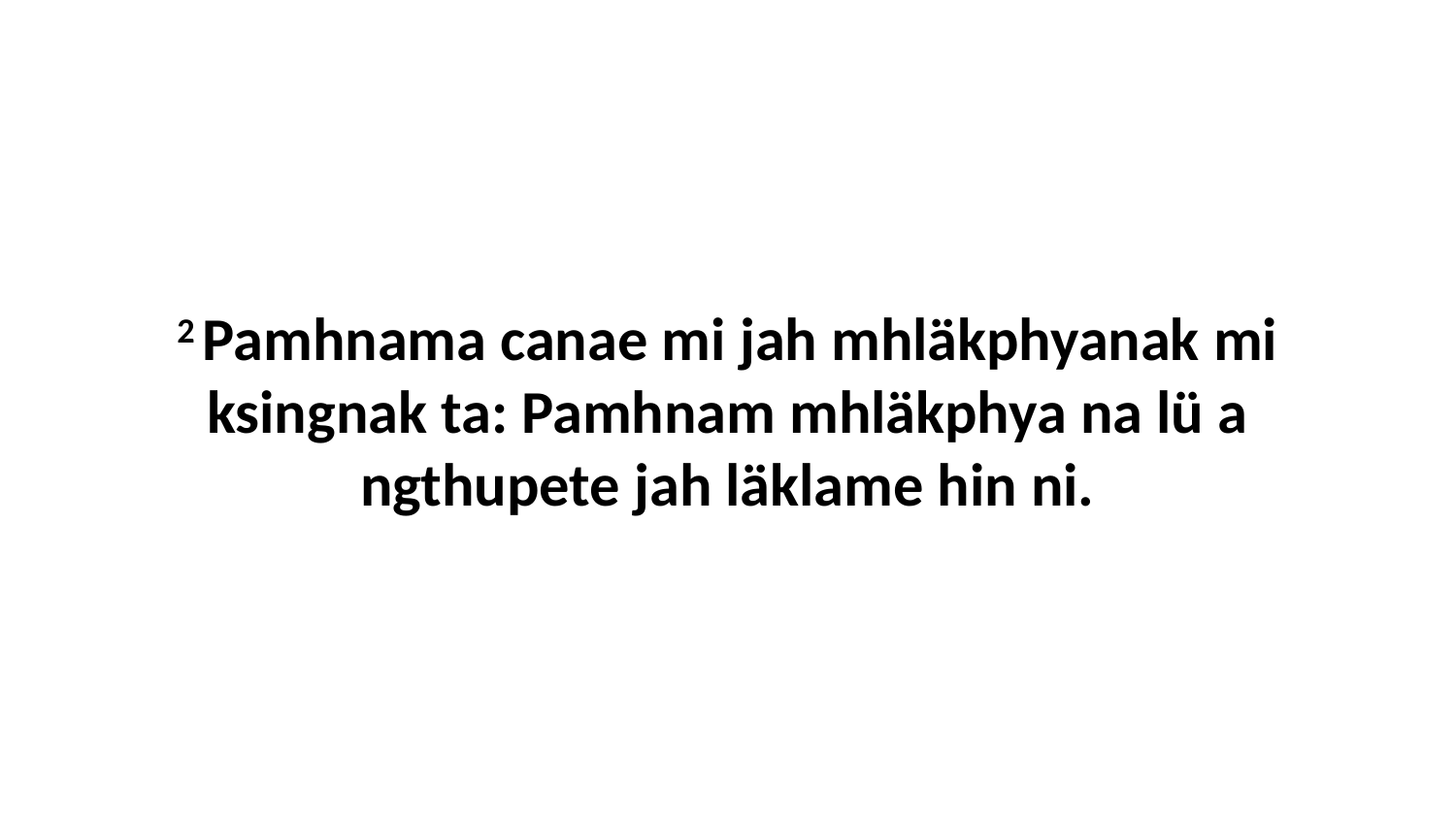

2 Pamhnama canae mi jah mhläkphyanak mi ksingnak ta: Pamhnam mhläkphya na lü a ngthupete jah läklame hin ni.